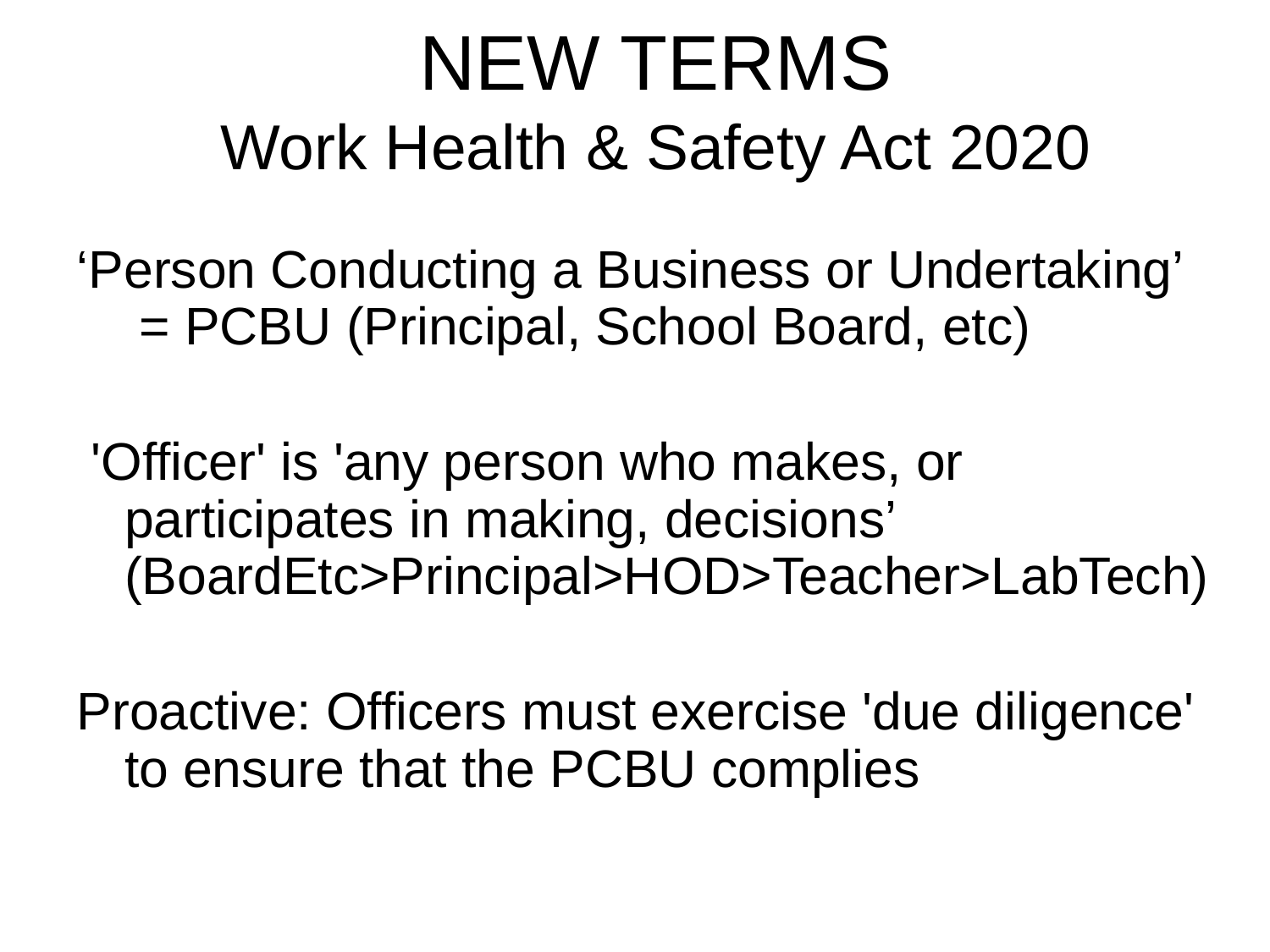

# NEW TERMS Work Health & Safety Act 2020
‘Person Conducting a Business or Undertaking’
 = PCBU (Principal, School Board, etc)

 'Officer' is 'any person who makes, or participates in making, decisions’ (BoardEtc>Principal>HOD>Teacher>LabTech)

Proactive: Officers must exercise 'due diligence' to ensure that the PCBU complies